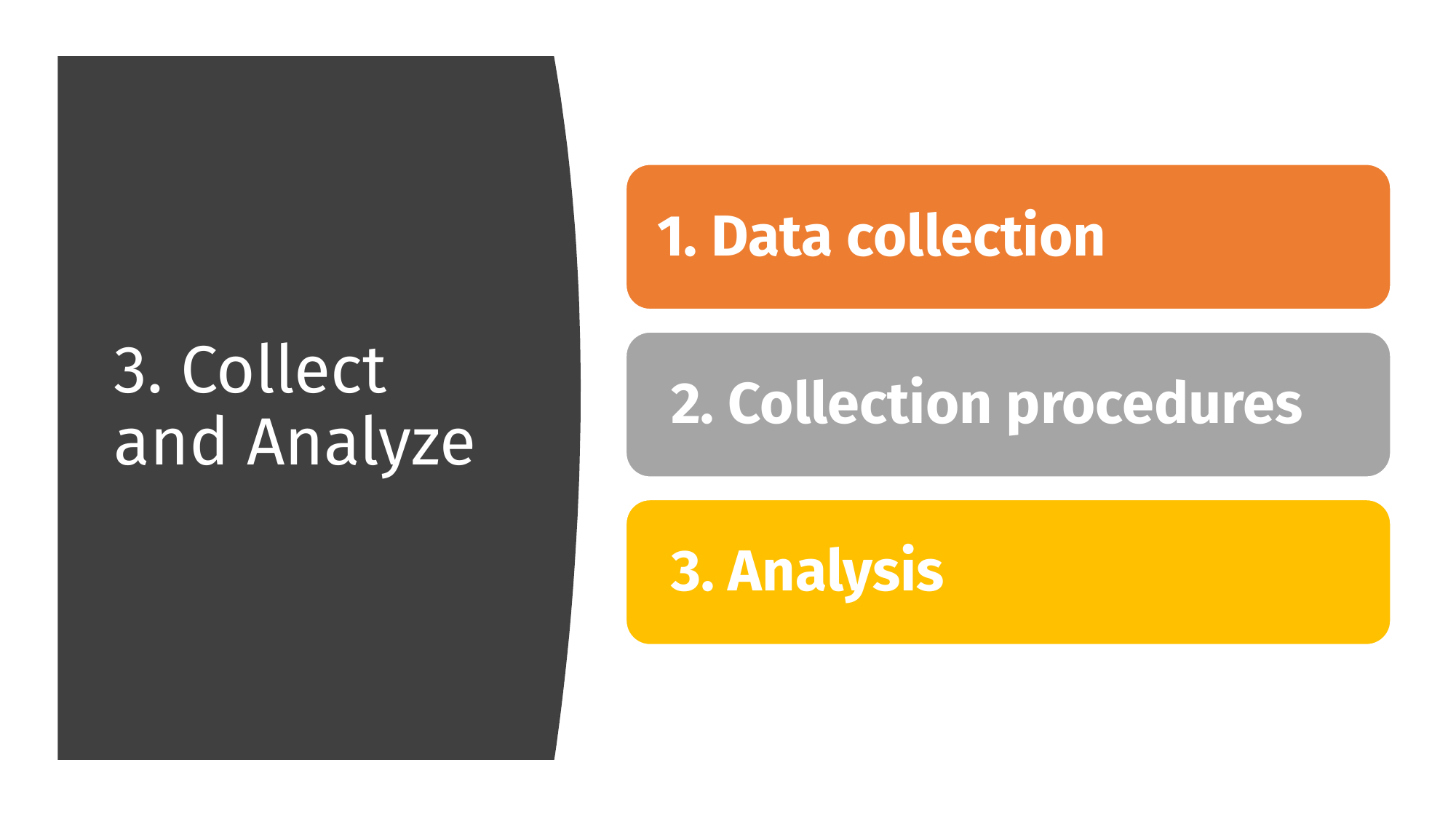

Data collection
 2. Collection procedures
 3. Analysis
# 3. Collect and Analyze